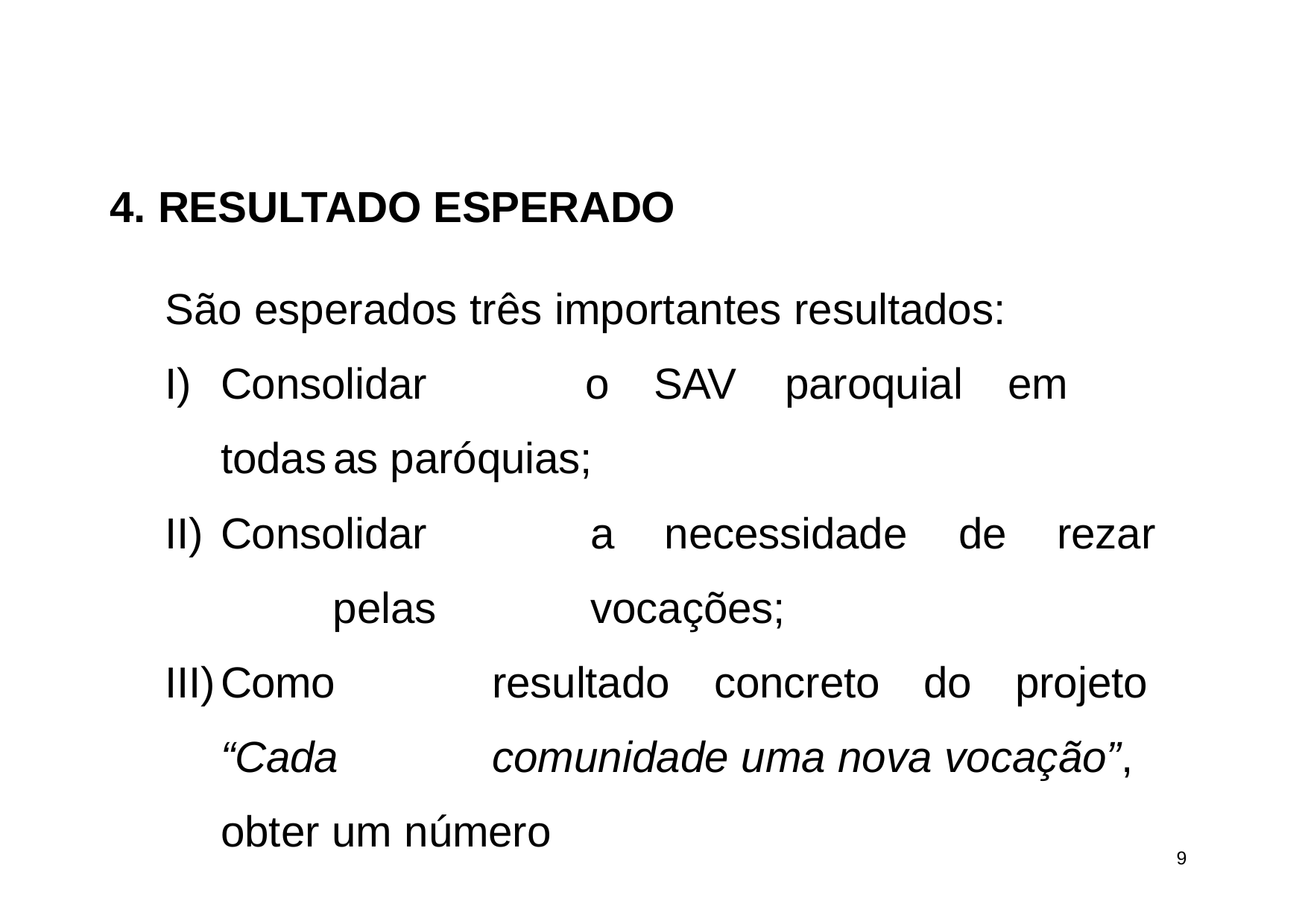

RESULTADO ESPERADO

São esperados três importantes resultados:
Consolidar	o	SAV	paroquial	em	todas	as paróquias;
Consolidar	a	necessidade	de	rezar	pelas 	vocações;
Como	resultado	concreto	do	projeto	“Cada 	comunidade uma nova vocação”, obter um número
9